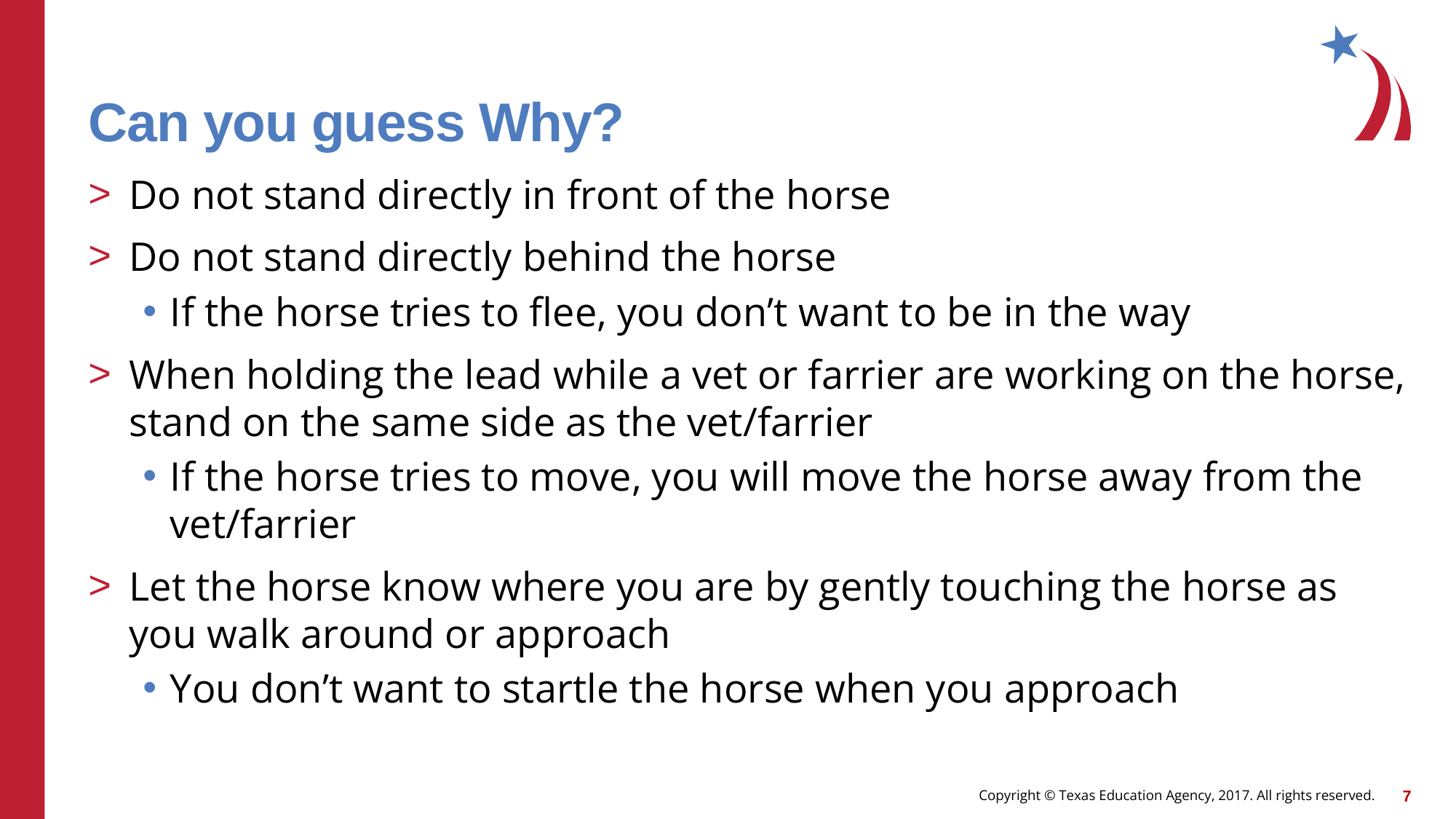

# Can you guess Why?
Do not stand directly in front of the horse
Do not stand directly behind the horse
If the horse tries to flee, you don’t want to be in the way
When holding the lead while a vet or farrier are working on the horse, stand on the same side as the vet/farrier
If the horse tries to move, you will move the horse away from the vet/farrier
Let the horse know where you are by gently touching the horse as you walk around or approach
You don’t want to startle the horse when you approach